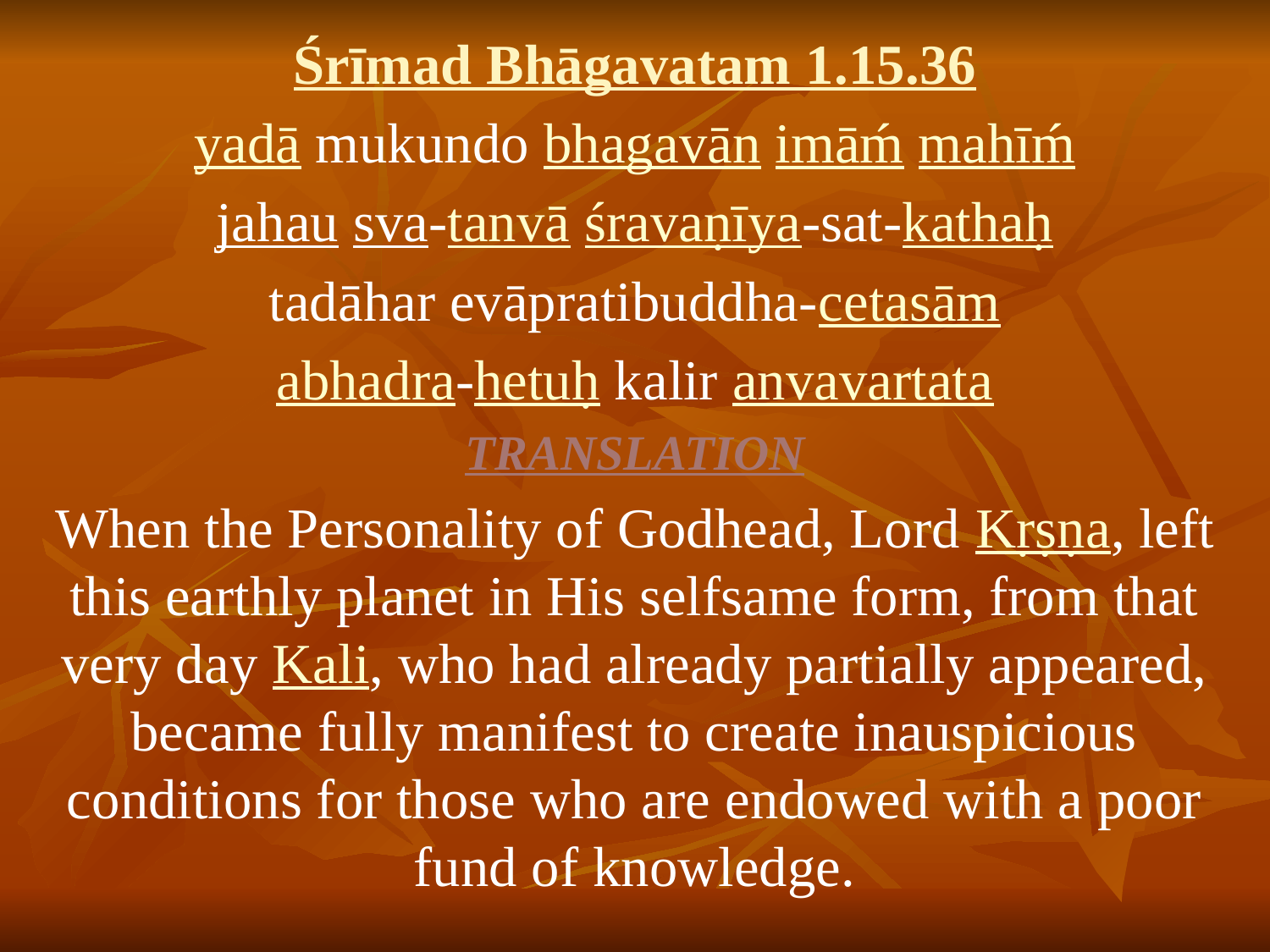

Śrīmad Bhāgavatam 1.15.36
yadā mukundo bhagavān imāḿ mahīḿ
jahau sva-tanvā śravaṇīya-sat-kathaḥ
tadāhar evāpratibuddha-cetasām
abhadra-hetuḥ kalir anvavartata
TRANSLATION
When the Personality of Godhead, Lord Kṛṣṇa, left this earthly planet in His selfsame form, from that very day Kali, who had already partially appeared, became fully manifest to create inauspicious conditions for those who are endowed with a poor fund of knowledge.